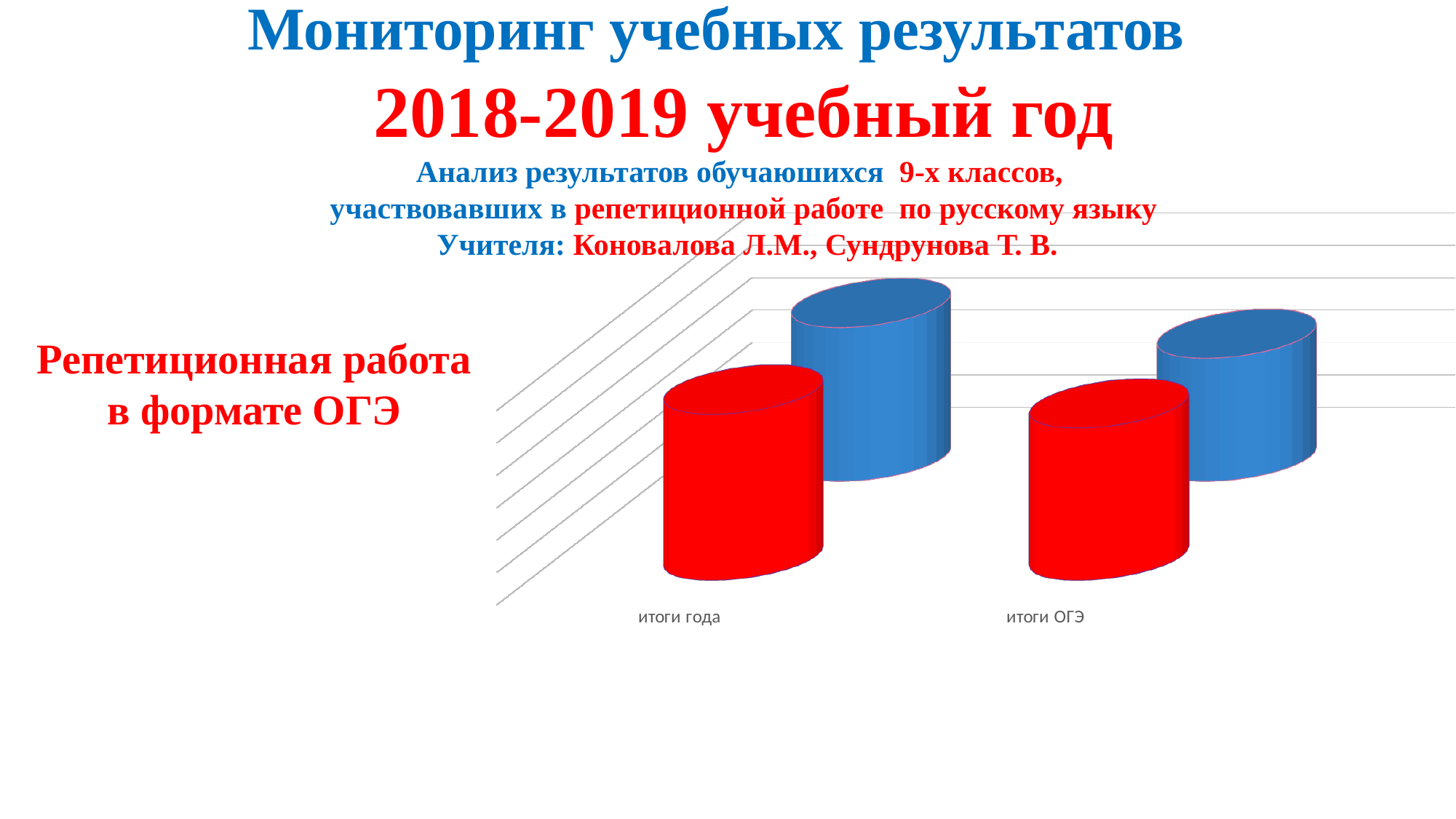

Мониторинг учебных результатов
  2018-2019 учебный год
Анализ результатов обучаюшихся  9-х классов,
 участвовавших в репетиционной работе  по русскому языку
  Учителя: Коновалова Л.М., Сундрунова Т. В.

[unsupported chart]

Репетиционная работа в формате ОГЭ